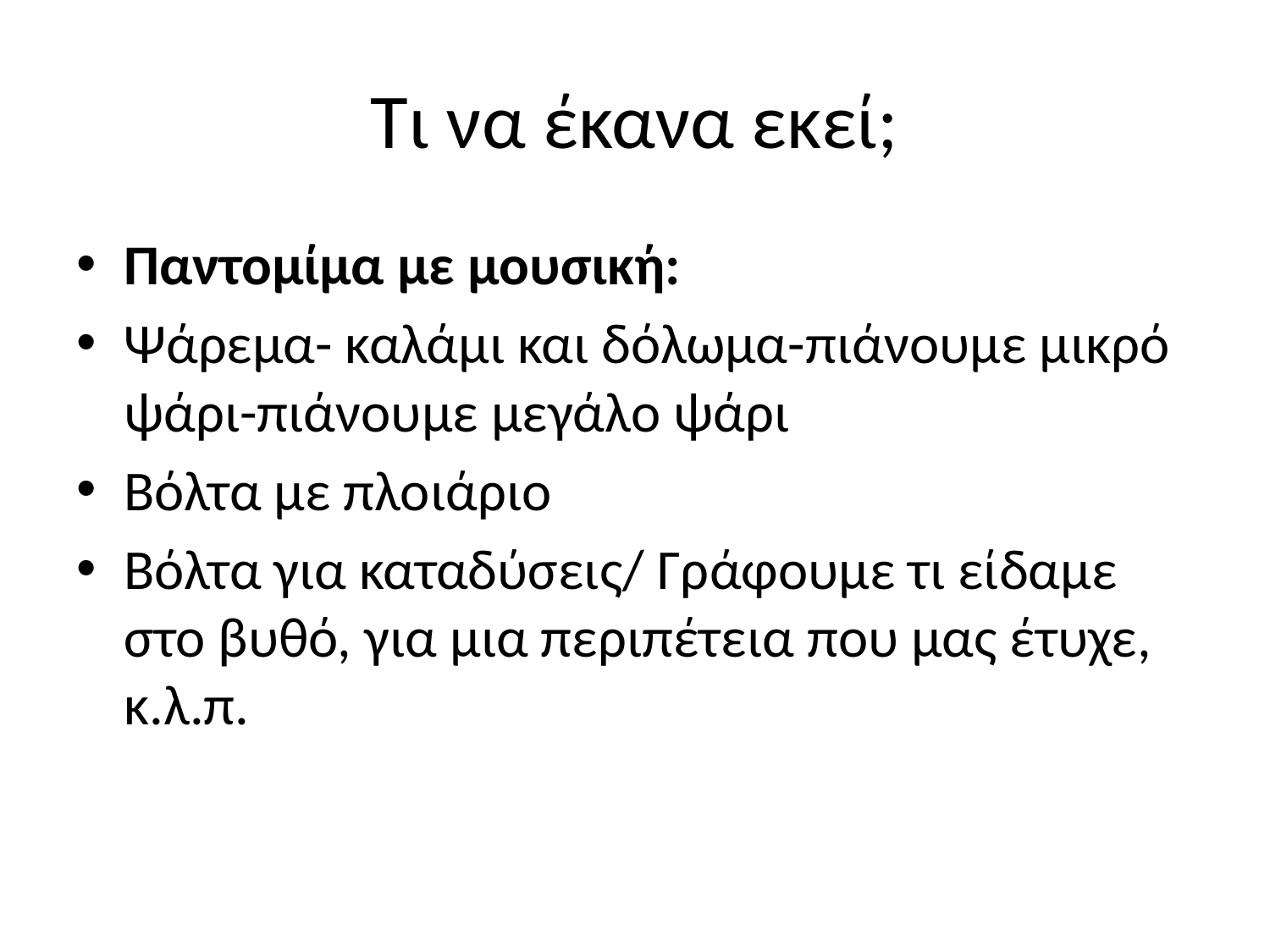

# Τι να έκανα εκεί;
Παντομίμα με μουσική:
Ψάρεμα- καλάμι και δόλωμα-πιάνουμε μικρό ψάρι-πιάνουμε μεγάλο ψάρι
Βόλτα με πλοιάριο
Βόλτα για καταδύσεις/ Γράφουμε τι είδαμε στο βυθό, για μια περιπέτεια που μας έτυχε, κ.λ.π.